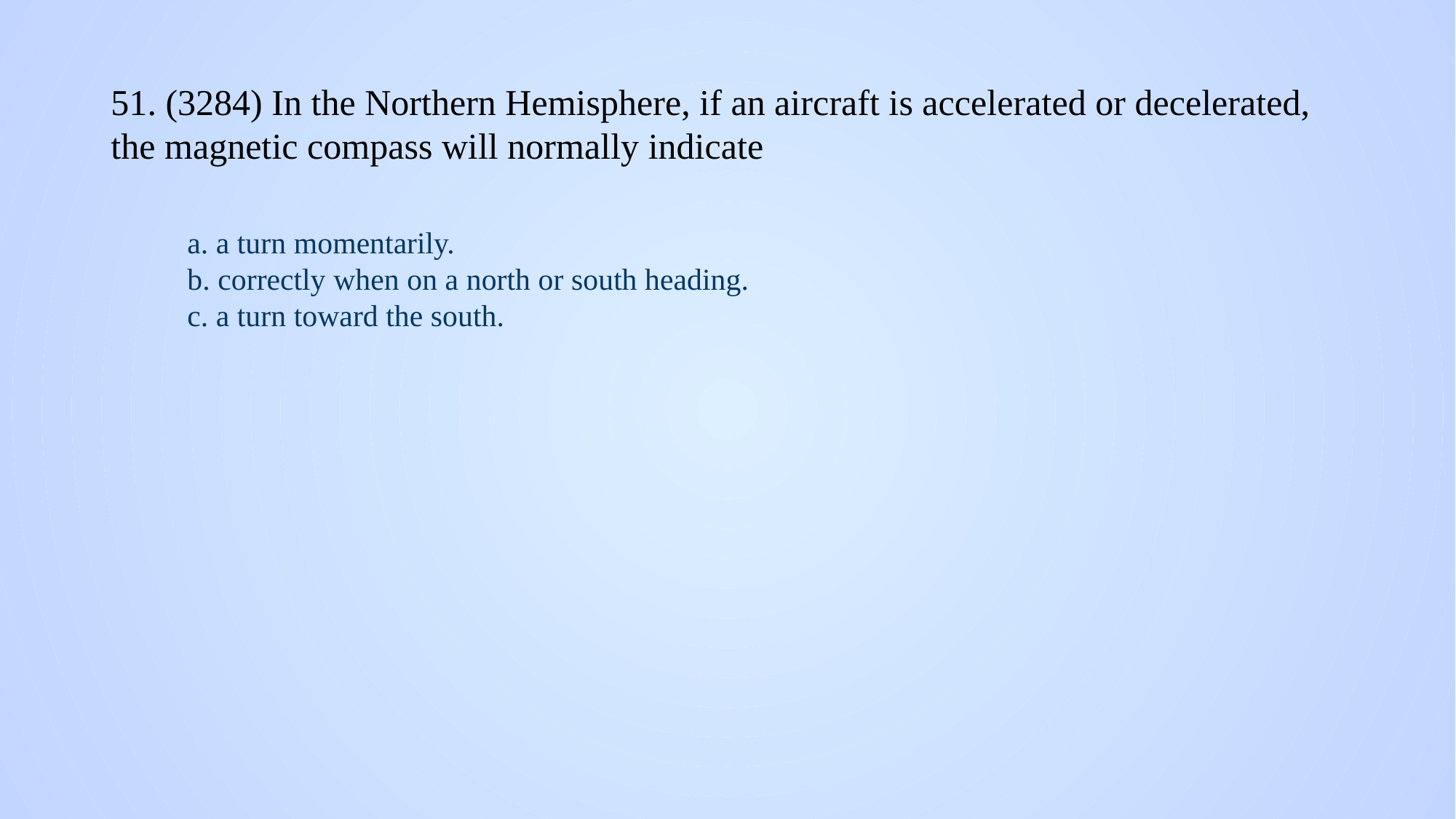

# 51. (3284) In the Northern Hemisphere, if an aircraft is accelerated or decelerated, the magnetic compass will normally indicate
a. a turn momentarily.
b. correctly when on a north or south heading.
c. a turn toward the south.